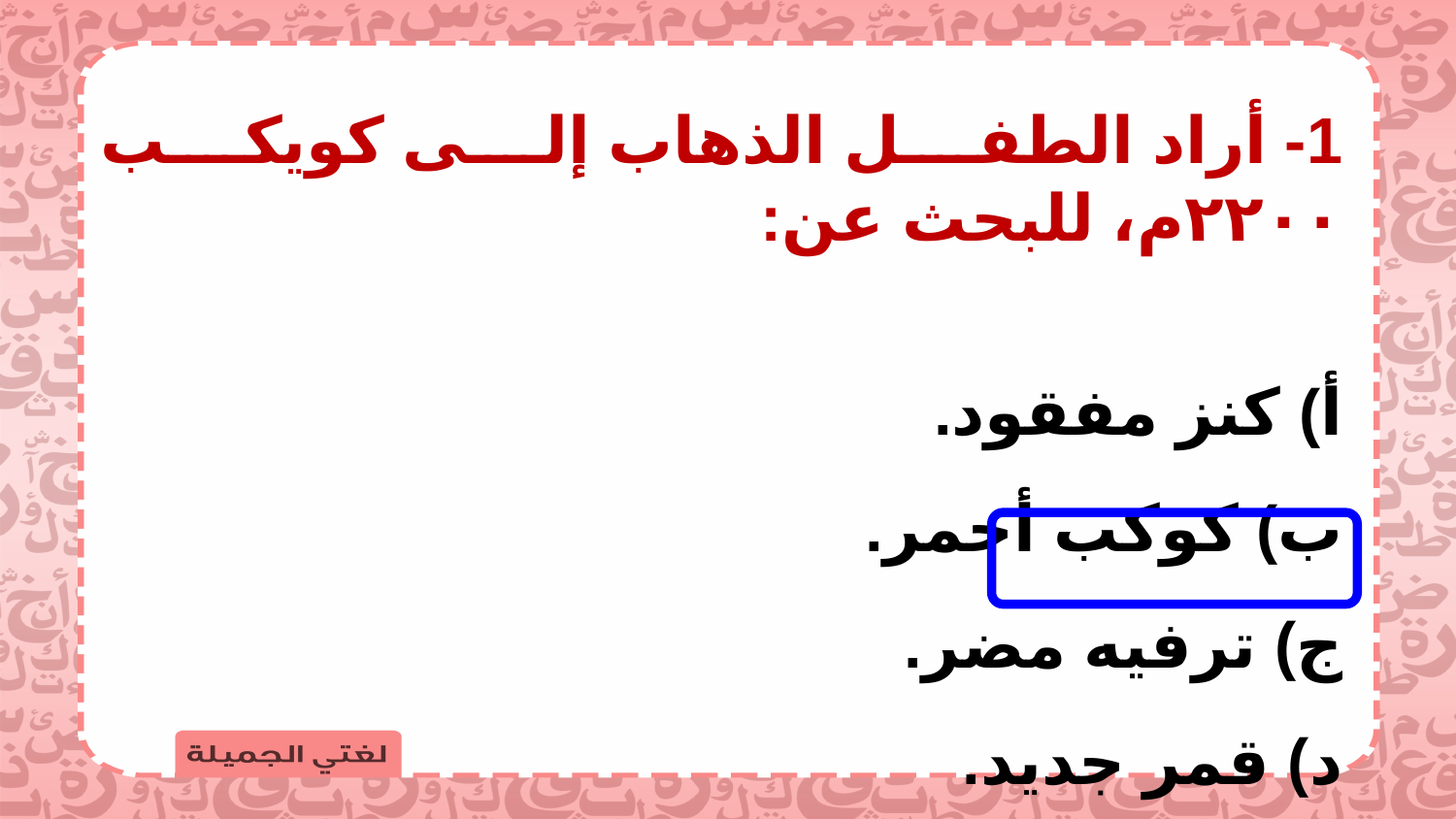

1- أراد الطفل الذهاب إلى كويكب ۲۲۰۰م، للبحث عن:

أ) كنز مفقود.
ب) كوكب أحمر.
ج) ترفيه مضر.
د) قمر جديد.